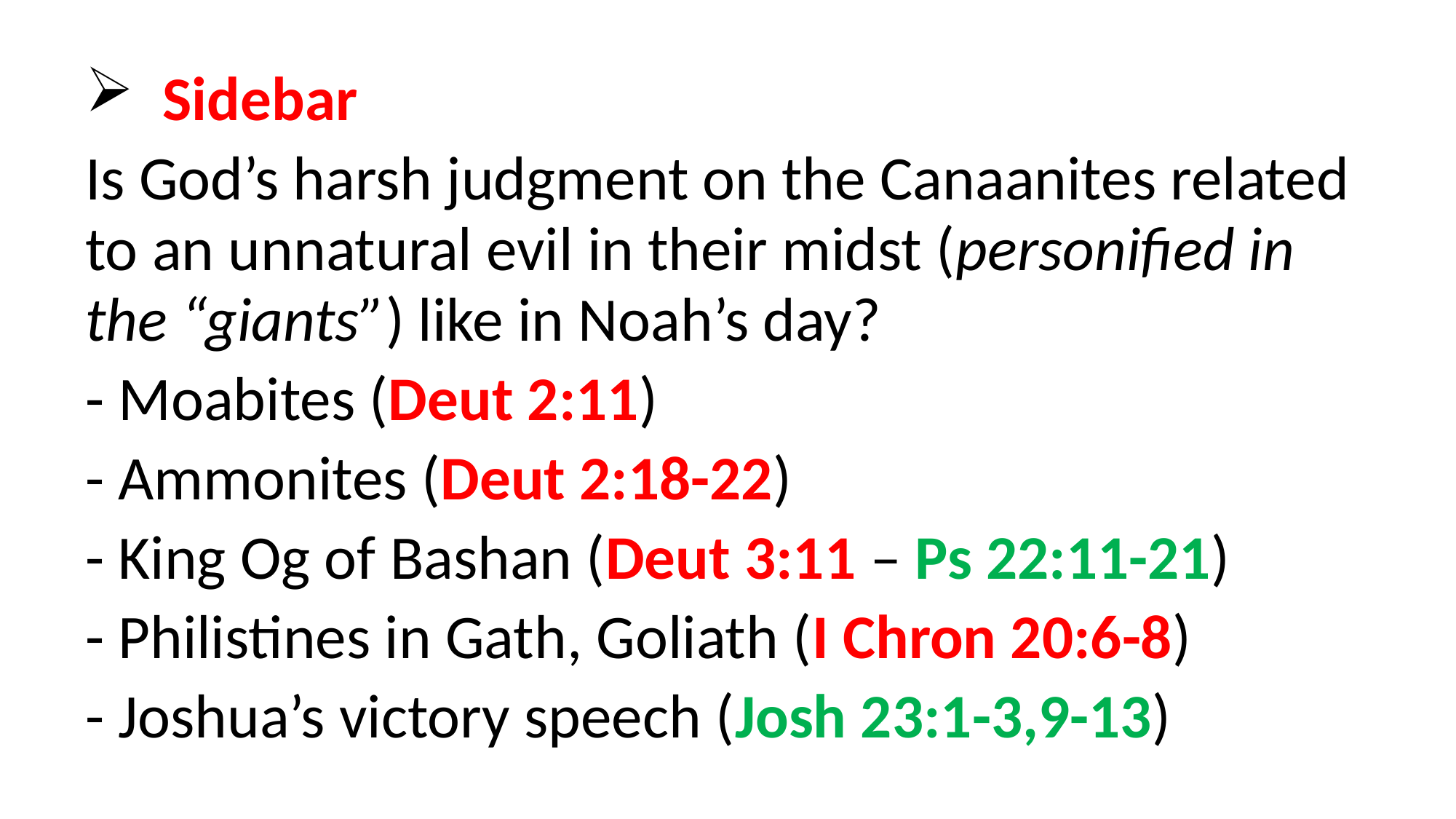

Sidebar
Is God’s harsh judgment on the Canaanites related to an unnatural evil in their midst (personified in the “giants”) like in Noah’s day?
- Moabites (Deut 2:11)
- Ammonites (Deut 2:18-22)
- King Og of Bashan (Deut 3:11 – Ps 22:11-21)
- Philistines in Gath, Goliath (I Chron 20:6-8)
- Joshua’s victory speech (Josh 23:1-3,9-13)